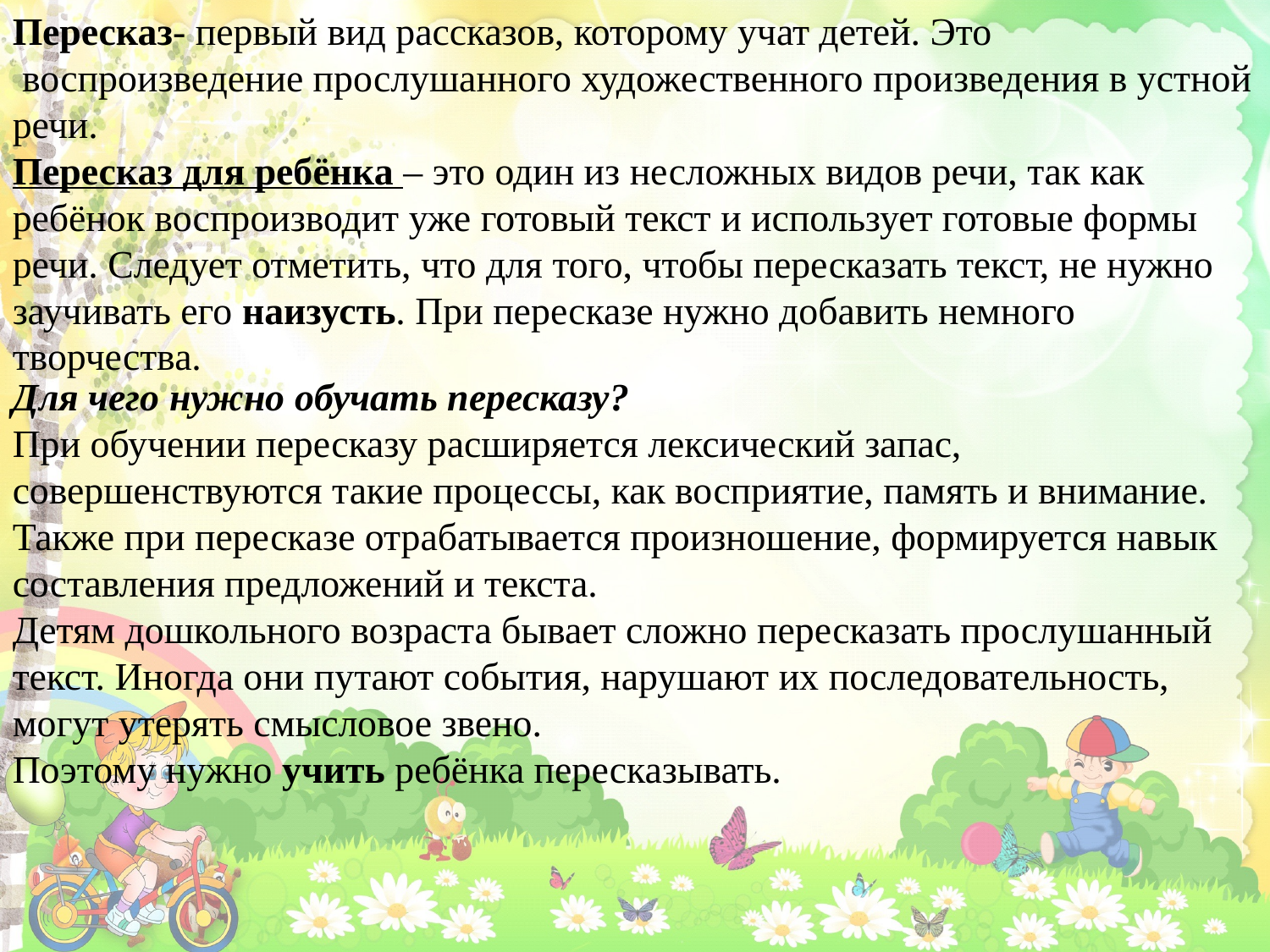

Пересказ- первый вид рассказов, которому учат детей. Это  воспроизведение прослушанного художественного произведения в устной речи.
Пересказ для ребёнка – это один из несложных видов речи, так как ребёнок воспроизводит уже готовый текст и использует готовые формы речи. Следует отметить, что для того, чтобы пересказать текст, не нужно заучивать его наизусть. При пересказе нужно добавить немного творчества.
Для чего нужно обучать пересказу?
При обучении пересказу расширяется лексический запас, совершенствуются такие процессы, как восприятие, память и внимание. Также при пересказе отрабатывается произношение, формируется навык составления предложений и текста.
Детям дошкольного возраста бывает сложно пересказать прослушанный текст. Иногда они путают события, нарушают их последовательность, могут утерять смысловое звено.
Поэтому нужно учить ребёнка пересказывать.